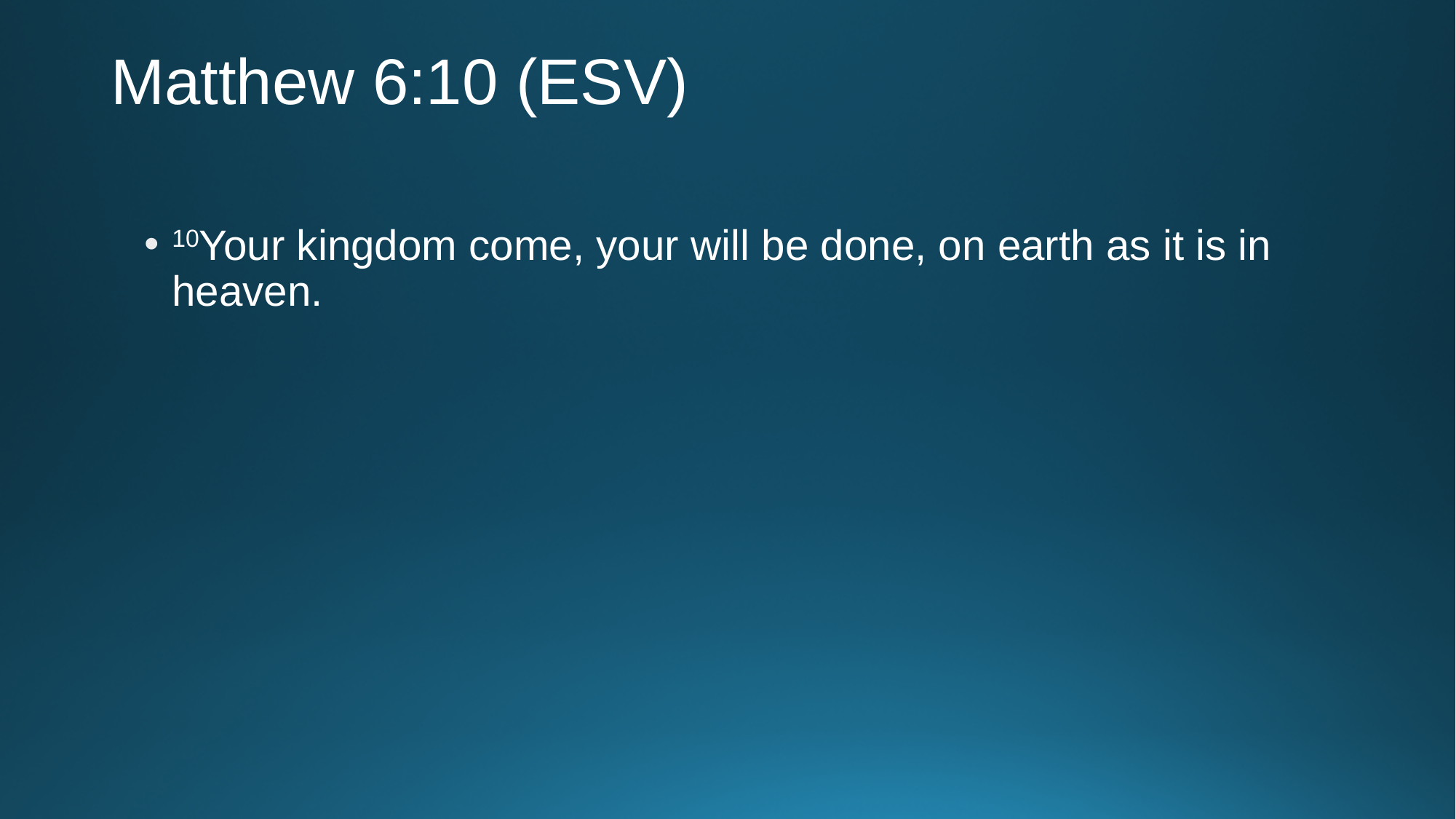

# Matthew 6:10 (ESV)
10Your kingdom come, your will be done, on earth as it is in heaven.